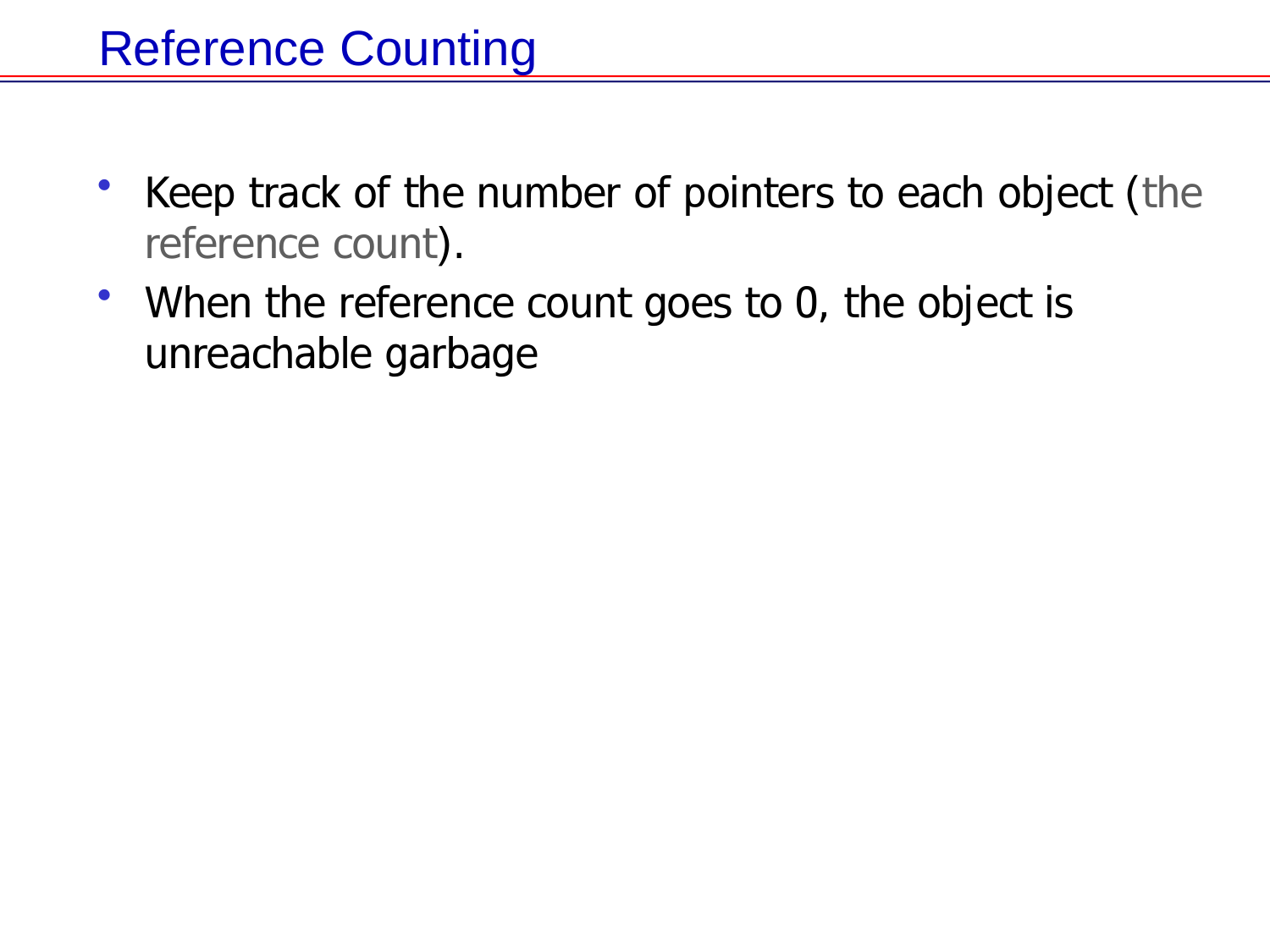

# Reference Counting
Keep track of the number of pointers to each object (the reference count).
When the reference count goes to 0, the object is unreachable garbage